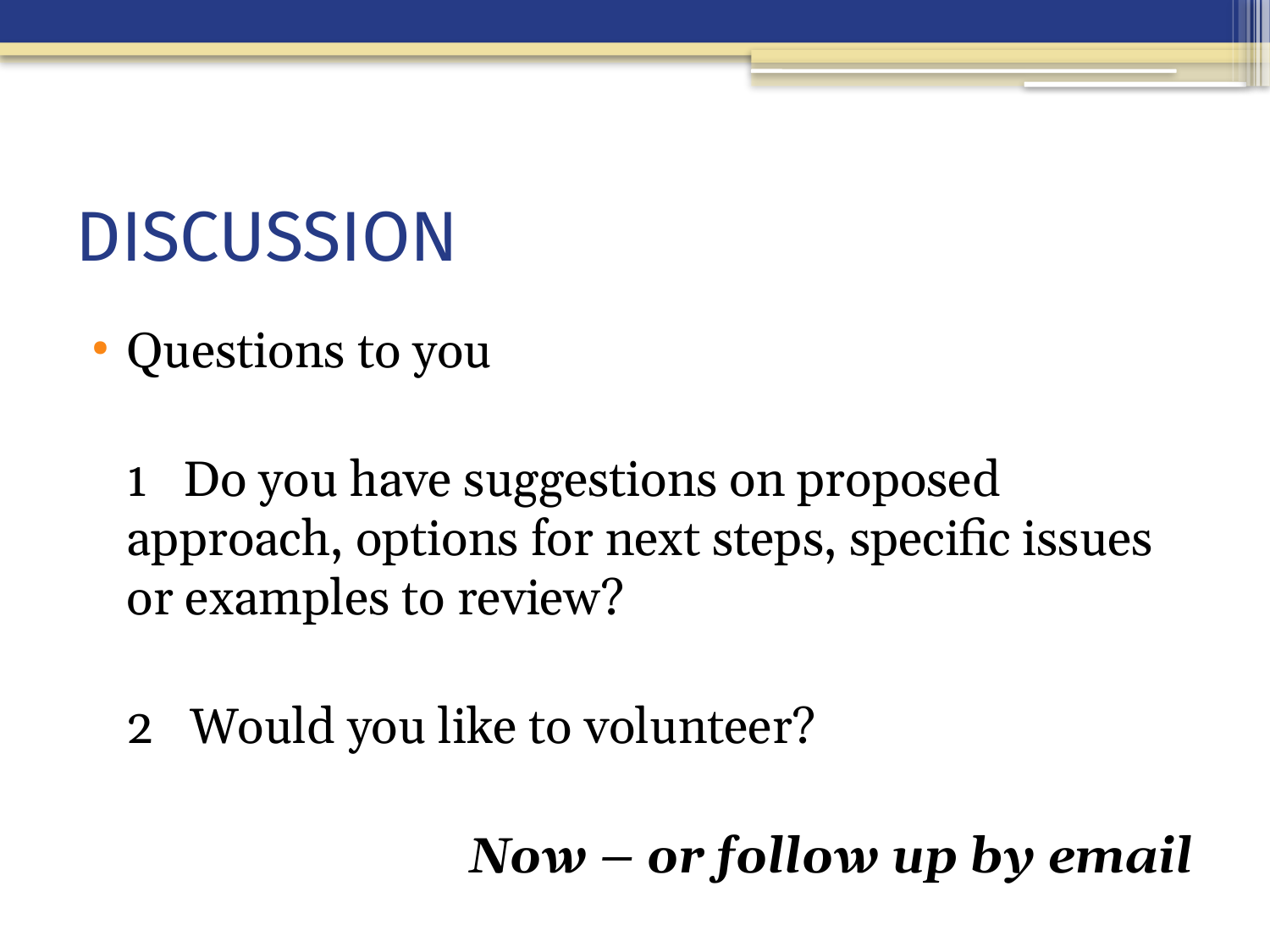

# DISCUSSION
Questions to you

	1   Do you have suggestions on proposed approach, options for next steps, specific issues or examples to review?

	2   Would you like to volunteer?

 Now – or follow up by email